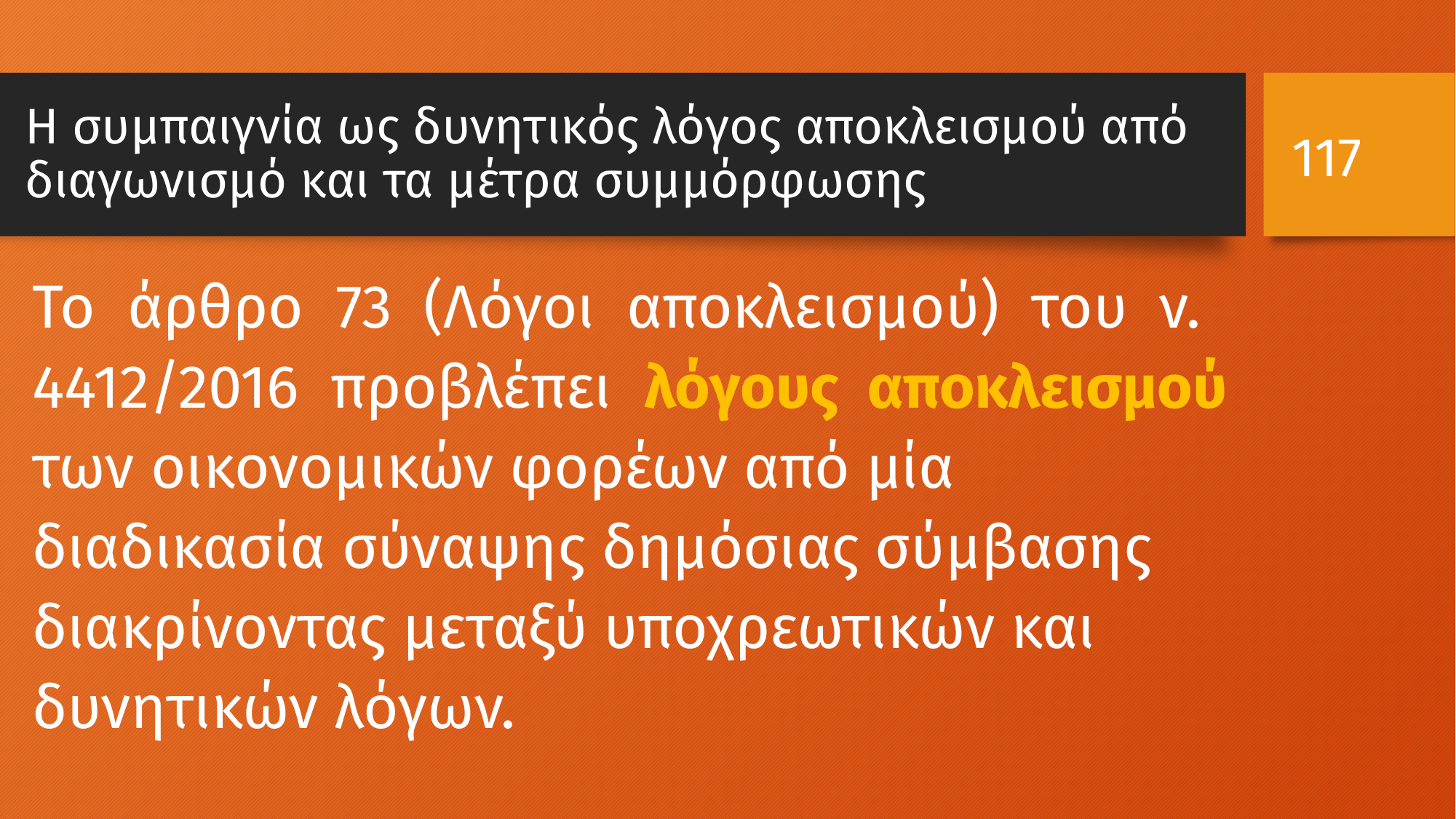

117
# H συμπαιγνία ως δυνητικός λόγος αποκλεισμού από διαγωνισμό και τα μέτρα συμμόρφωσης
Το  άρθρο  73  (Λόγοι  αποκλεισμού)  του  ν. 4412/2016  προβλέπει  λόγους  αποκλεισμού των οικονομικών φορέων από μία διαδικασία σύναψης δημόσιας σύμβασης διακρίνοντας μεταξύ υποχρεωτικών και δυνητικών λόγων.